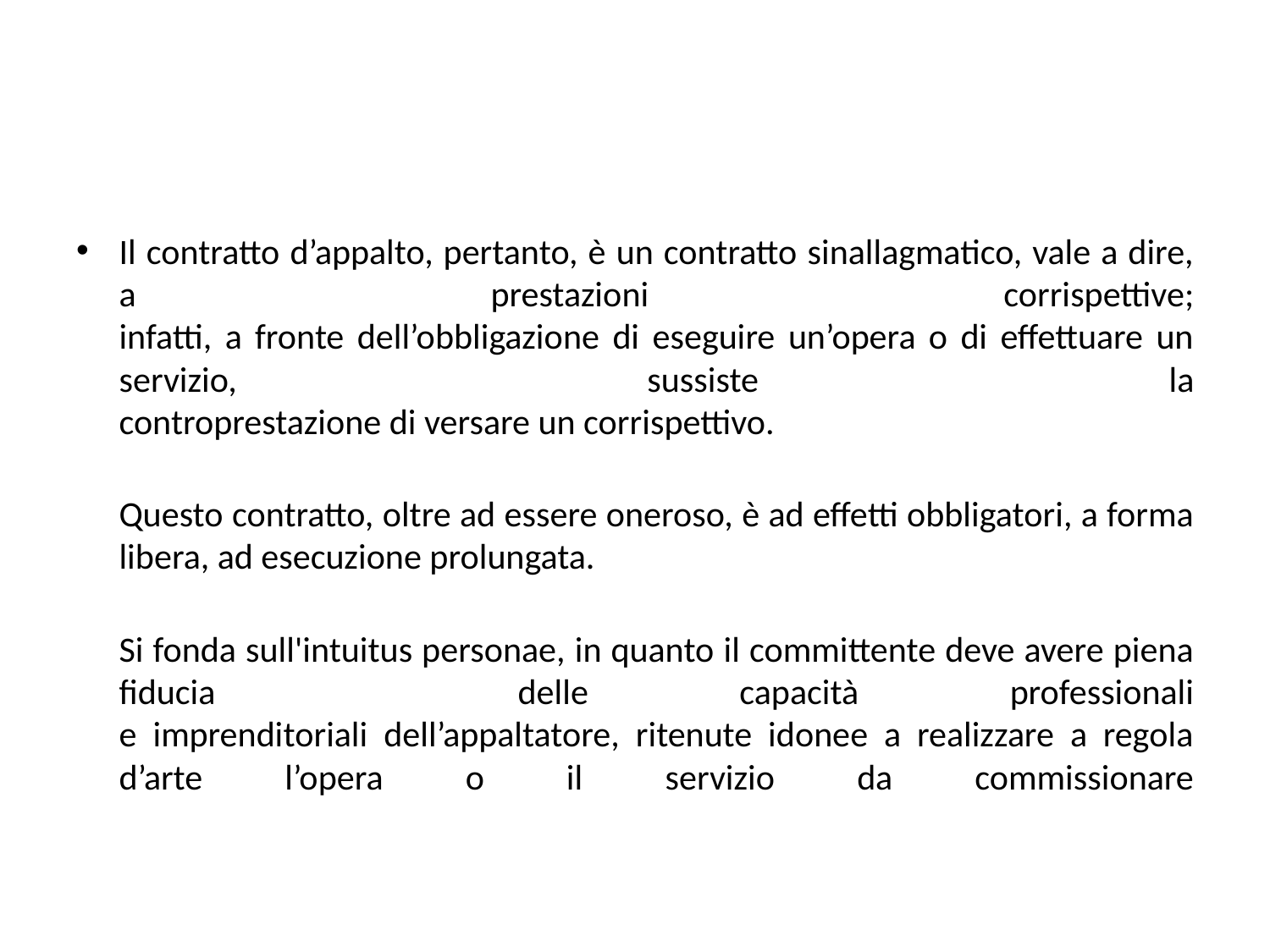

#
Il contratto d’appalto, pertanto, è un contratto sinallagmatico, vale a dire, a prestazioni corrispettive;
infatti, a fronte dell’obbligazione di eseguire un’opera o di effettuare un servizio, sussiste la
controprestazione di versare un corrispettivo.
Questo contratto, oltre ad essere oneroso, è ad effetti obbligatori, a forma libera, ad esecuzione prolungata.
Si fonda sull'intuitus personae, in quanto il committente deve avere piena fiducia  delle capacità professionali
e imprenditoriali dell’appaltatore, ritenute idonee a realizzare a regola d’arte l’opera o il servizio da commissionare